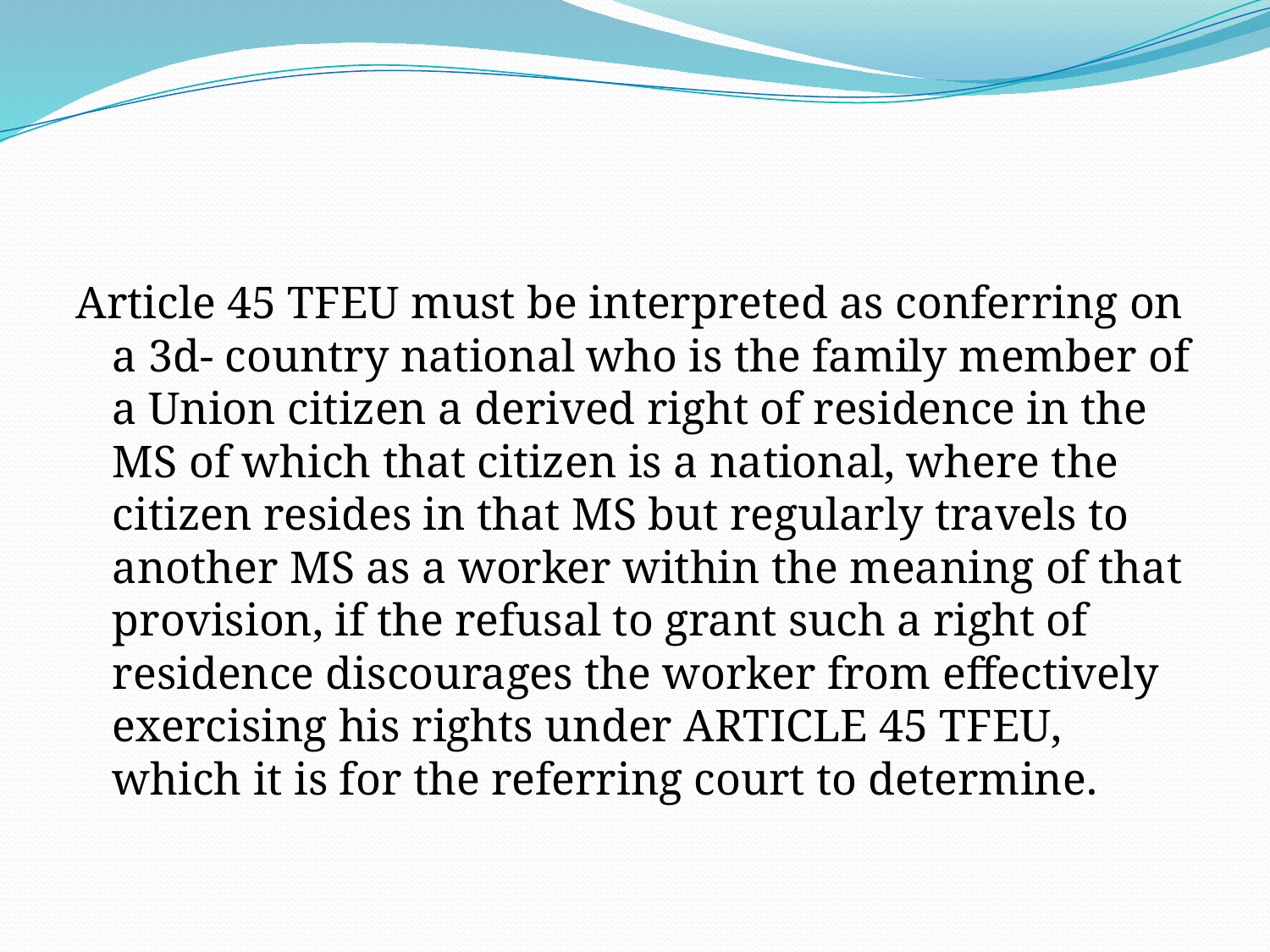

#
Article 45 TFEU must be interpreted as conferring on a 3d- country national who is the family member of a Union citizen a derived right of residence in the MS of which that citizen is a national, where the citizen resides in that MS but regularly travels to another MS as a worker within the meaning of that provision, if the refusal to grant such a right of residence discourages the worker from effectively exercising his rights under ARTICLE 45 TFEU, which it is for the referring court to determine.